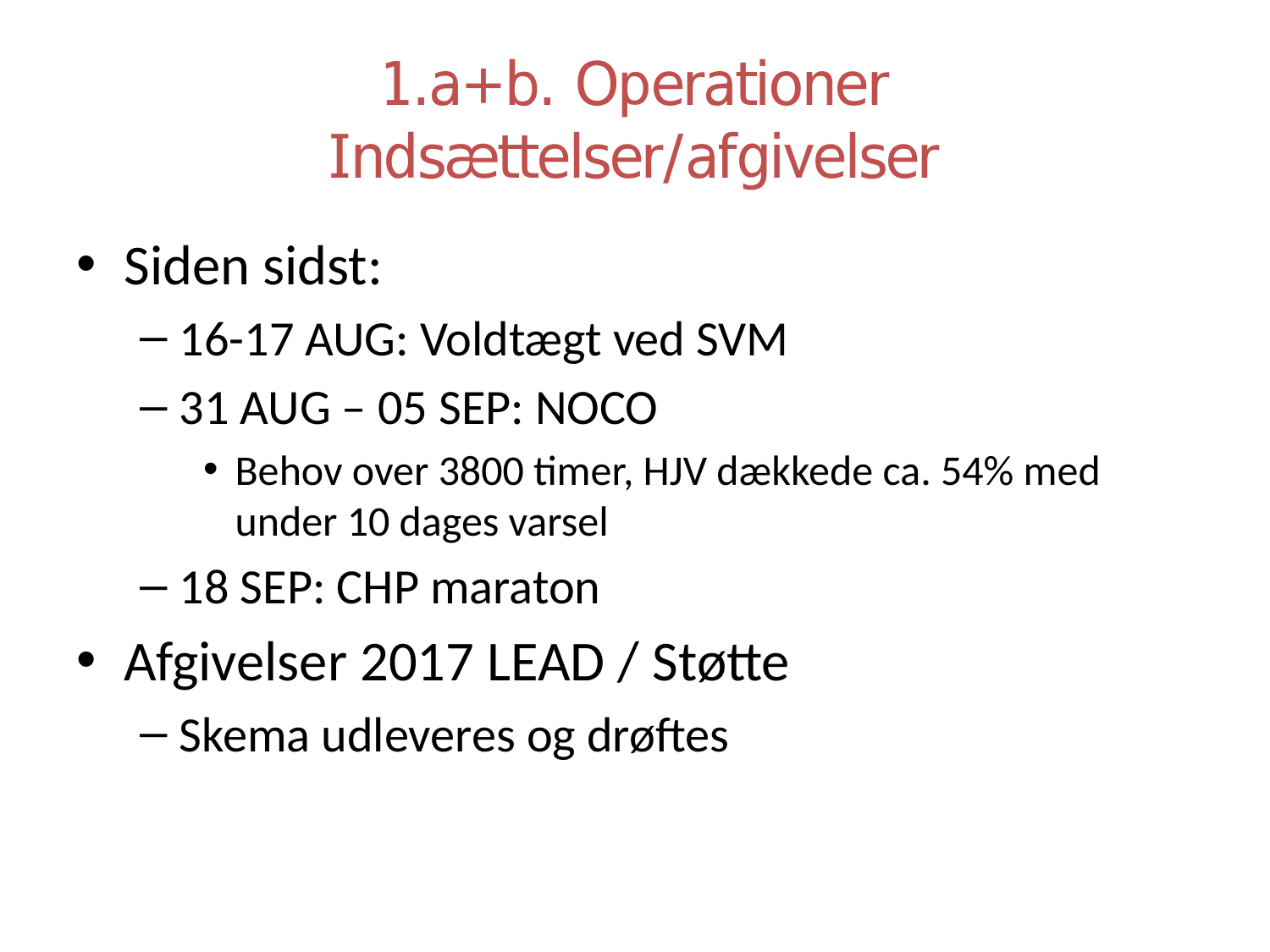

# 1.a+b. Operationer Indsættelser/afgivelser
Siden sidst:
16-17 AUG: Voldtægt ved SVM
31 AUG – 05 SEP: NOCO
Behov over 3800 timer, HJV dækkede ca. 54% med under 10 dages varsel
18 SEP: CHP maraton
Afgivelser 2017 LEAD / Støtte
Skema udleveres og drøftes